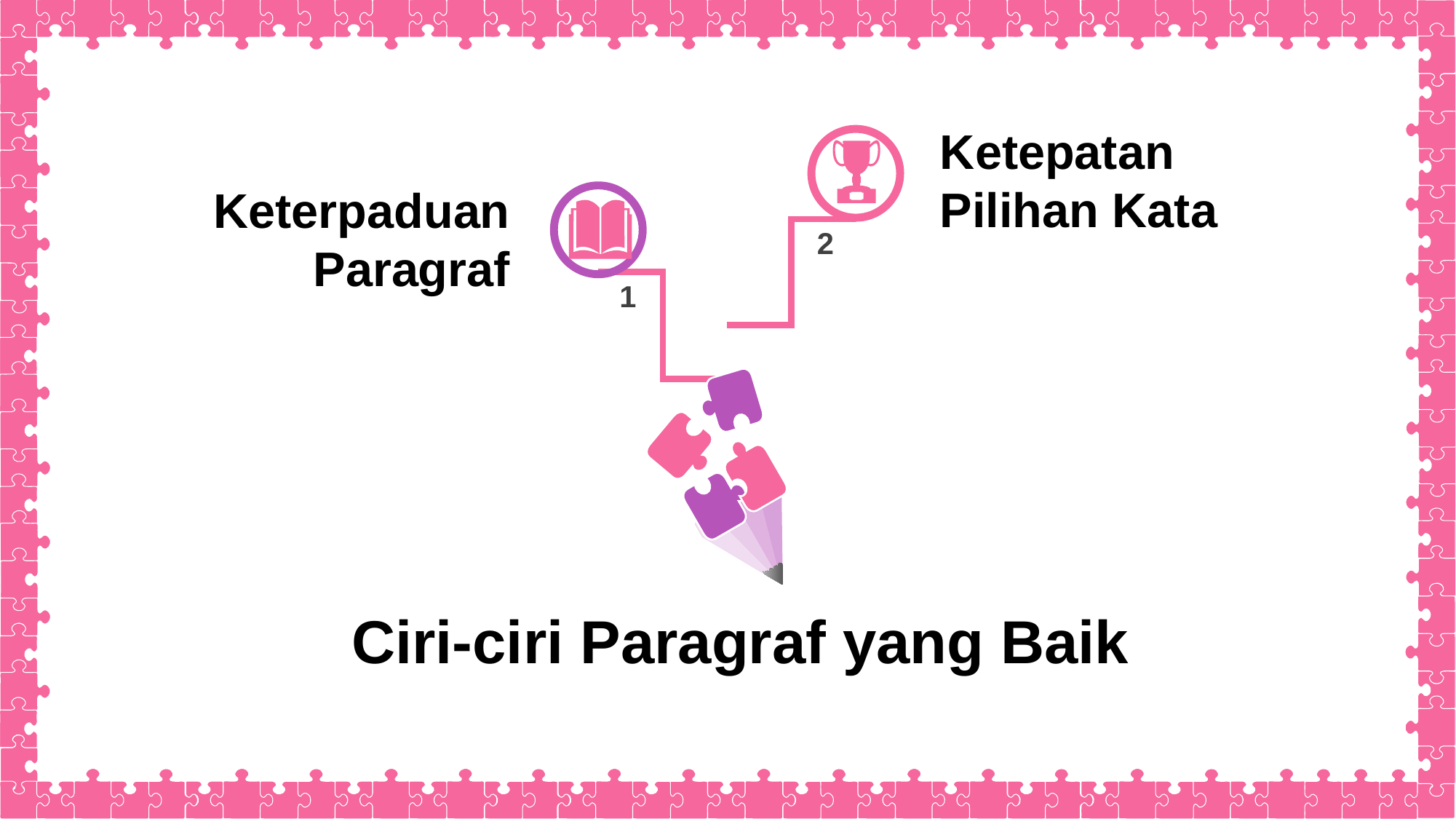

Ketepatan Pilihan Kata

Keterpaduan Paragraf

2
1

Ciri-ciri Paragraf yang Baik